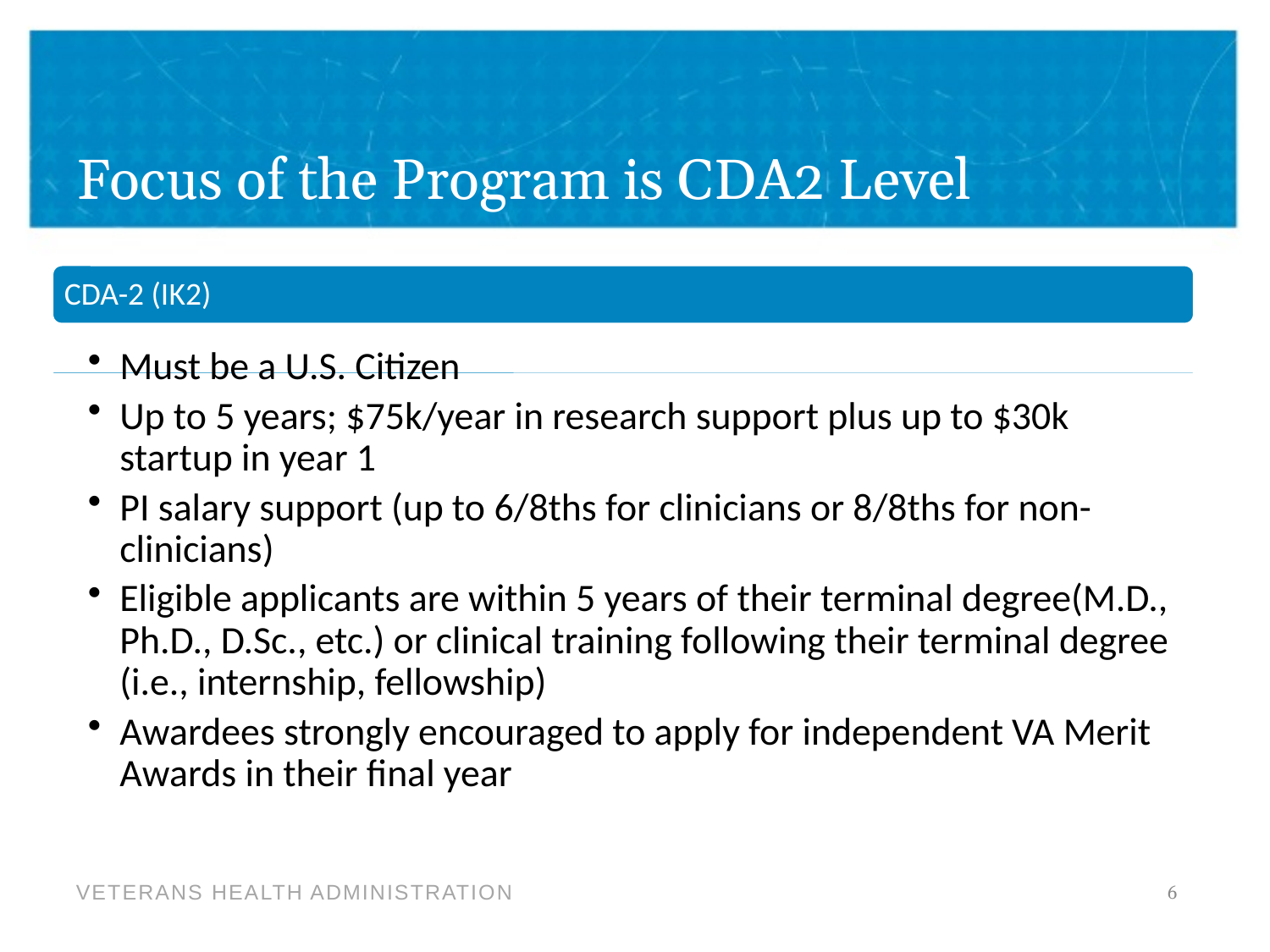

# Focus of the Program is CDA2 Level

CDA-2 (IK2)
Must be a U.S. Citizen
Up to 5 years; $75k/year in research support plus up to $30k startup in year 1
PI salary support (up to 6/8ths for clinicians or 8/8ths for non-clinicians)
Eligible applicants are within 5 years of their terminal degree(M.D., Ph.D., D.Sc., etc.) or clinical training following their terminal degree (i.e., internship, fellowship)
Awardees strongly encouraged to apply for independent VA Merit Awards in their final year

CDA-2 (IK2)
6